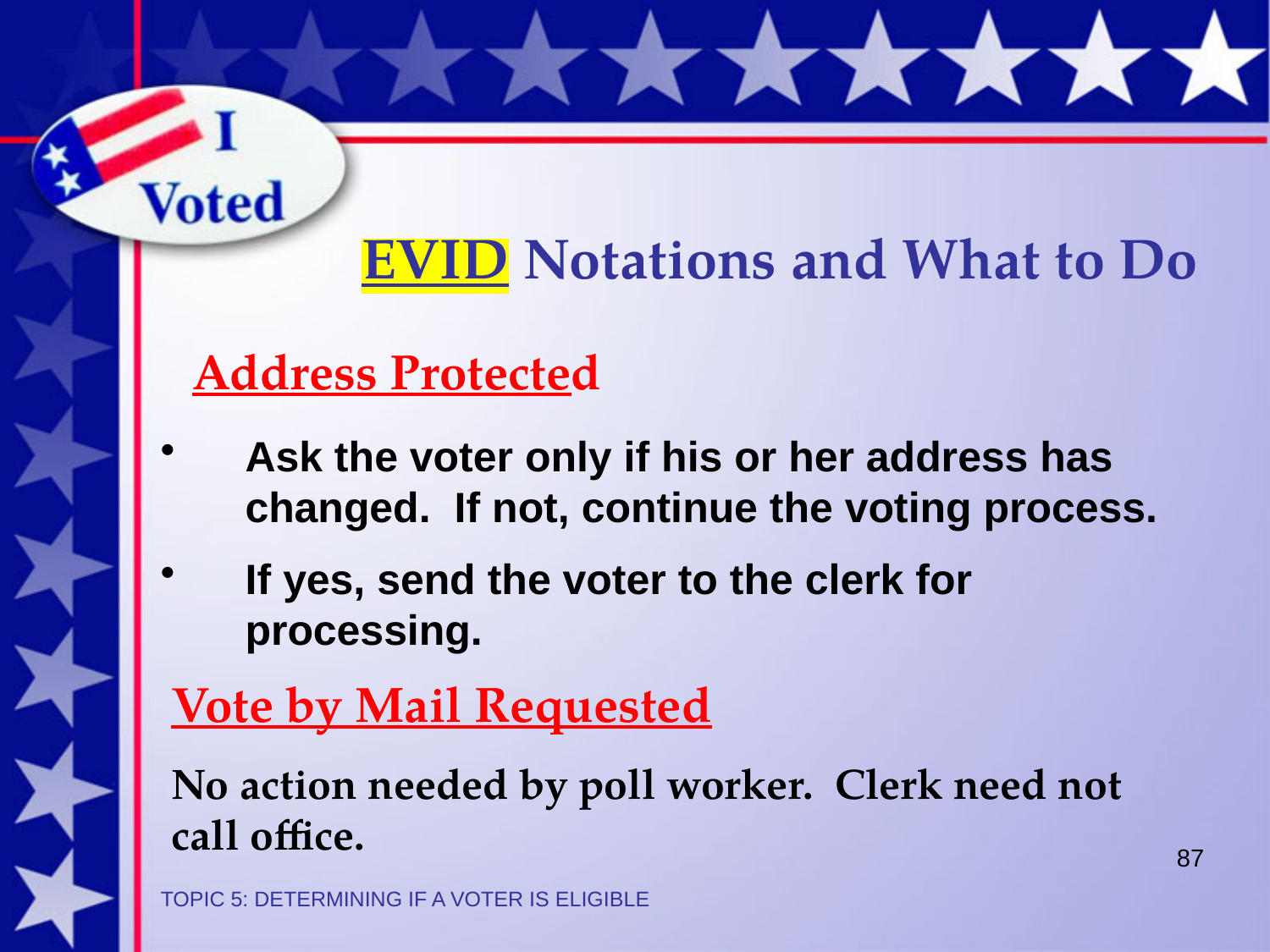

EVID Notations and What to Do
Address Protected
Ask the voter only if his or her address has changed.  If not, continue the voting process.
If yes, send the voter to the clerk for processing.

Vote by Mail Requested

No action needed by poll worker.  Clerk need not call office.

87
TOPIC 5: DETERMINING IF A VOTER IS ELIGIBLE